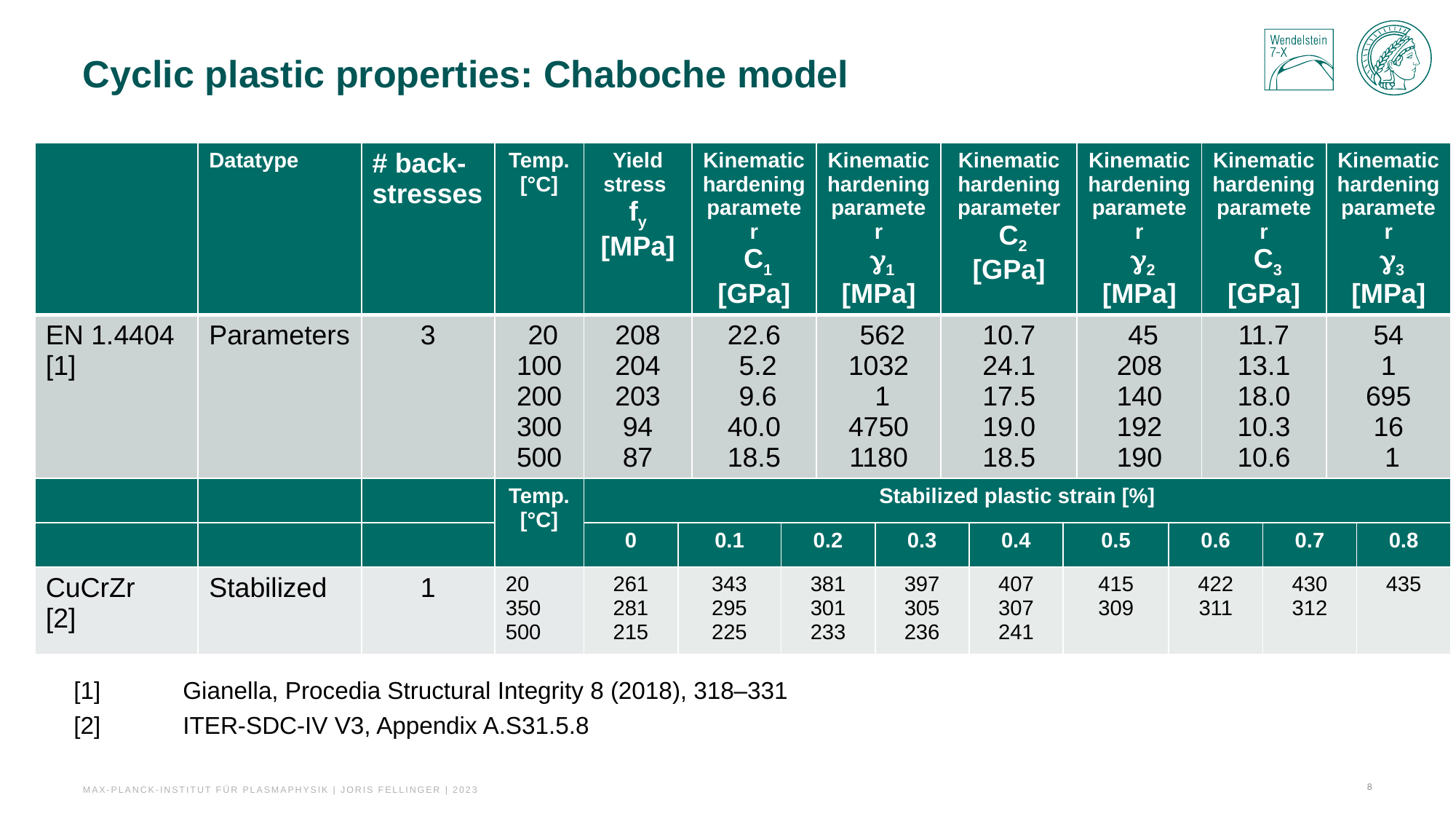

# Cyclic plastic properties: Chaboche model
|  | Datatype | # back-stresses | Temp. [°C] | Yield stress fy [MPa] |  | Kinematic hardening parameter C1 [GPa] |  | Kinematic hardening parameter γ1 [MPa] |  | Kinematic hardening parameter C2 [GPa] |  |  | Kinematic hardening parameter γ2 [MPa] |  | Kinematic hardening parameter C3 [GPa] |  | Kinematic hardening parameter γ3 [MPa] |  |
| --- | --- | --- | --- | --- | --- | --- | --- | --- | --- | --- | --- | --- | --- | --- | --- | --- | --- | --- |
| EN 1.4404 [1] | Parameters | 3 | 20 100 200 300 500 | 208 204 203 94 87 |  | 22.6 5.2 9.6 40.0 18.5 |  | 562 1032 1 4750 1180 |  | 10.7 24.1 17.5 19.0 18.5 |  |  | 45 208 140 192 190 |  | 11.7 13.1 18.0 10.3 10.6 |  | 54 1 695 16 1 |  |
|  |  |  | Temp. [°C] | Stabilized plastic strain [%] |  |  |  |  |  |  |  |  |  |  |  |  |  |  |
|  |  |  |  | 0 | 0.1 |  | 0.2 |  | 0.3 |  | 0.4 | 0.5 |  | 0.6 |  | 0.7 |  | 0.8 |
| CuCrZr [2] | Stabilized | 1 | 20 350 500 | 261 281 215 | 343 295 225 |  | 381 301 233 |  | 397 305 236 |  | 407 307 241 | 415 309 |  | 422 311 |  | 430 312 |  | 435 |
[1]	Gianella, Procedia Structural Integrity 8 (2018), 318–331
[2]	ITER-SDC-IV V3, Appendix A.S31.5.8
Max-Planck-Institut für Plasmaphysik | JORIS fellinger | 2023
8